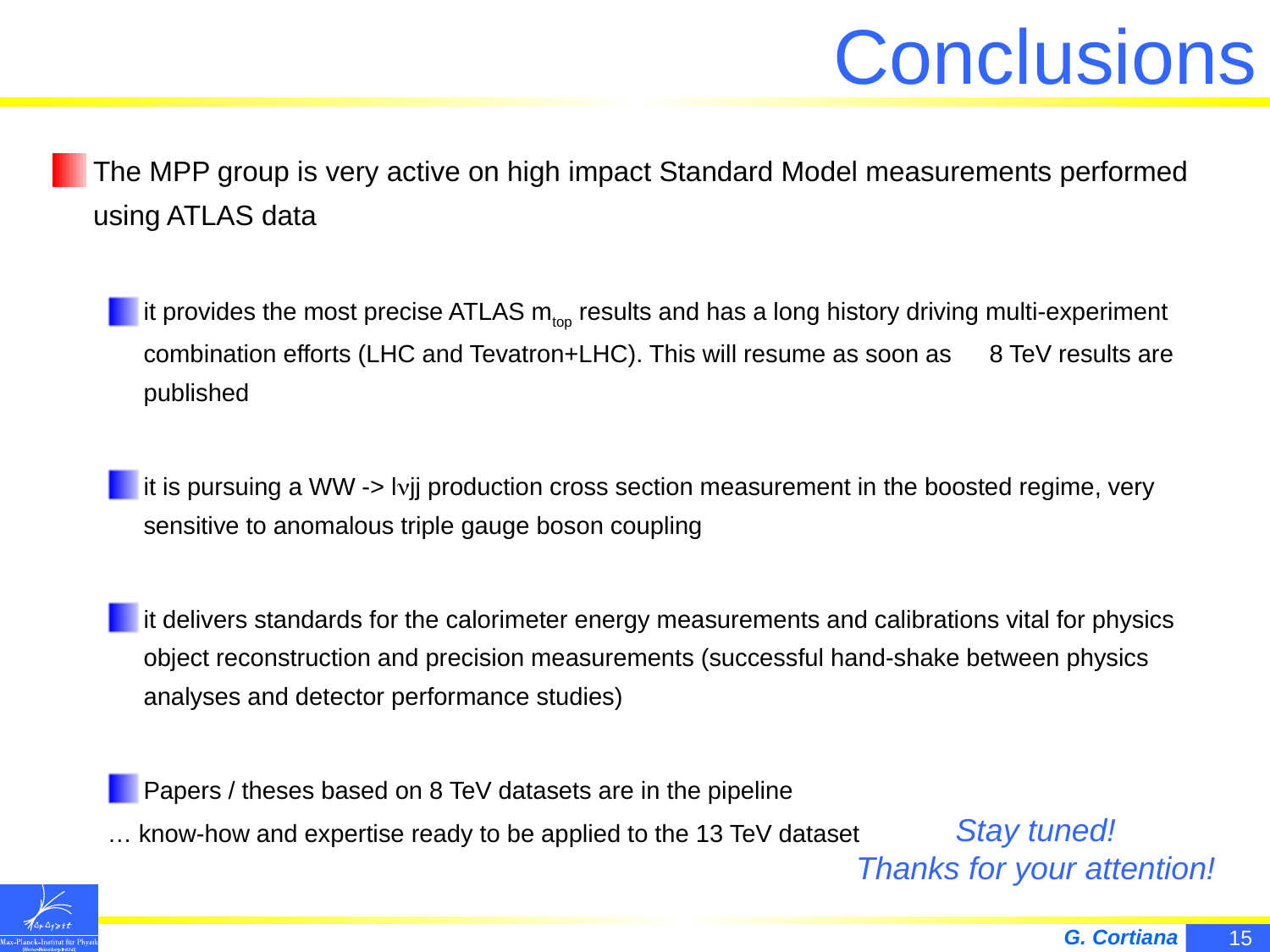

# Conclusions
The MPP group is very active on high impact Standard Model measurements performed using ATLAS data

it provides the most precise ATLAS mtop results and has a long history driving multi-experiment combination efforts (LHC and Tevatron+LHC). This will resume as soon as 	   8 TeV results are published

it is pursuing a WW -> lνjj production cross section measurement in the boosted regime, very sensitive to anomalous triple gauge boson coupling

it delivers standards for the calorimeter energy measurements and calibrations vital for physics object reconstruction and precision measurements (successful hand-shake between physics analyses and detector performance studies)

Papers / theses based on 8 TeV datasets are in the pipeline
		… know-how and expertise ready to be applied to the 13 TeV dataset
Stay tuned!
Thanks for your attention!
15